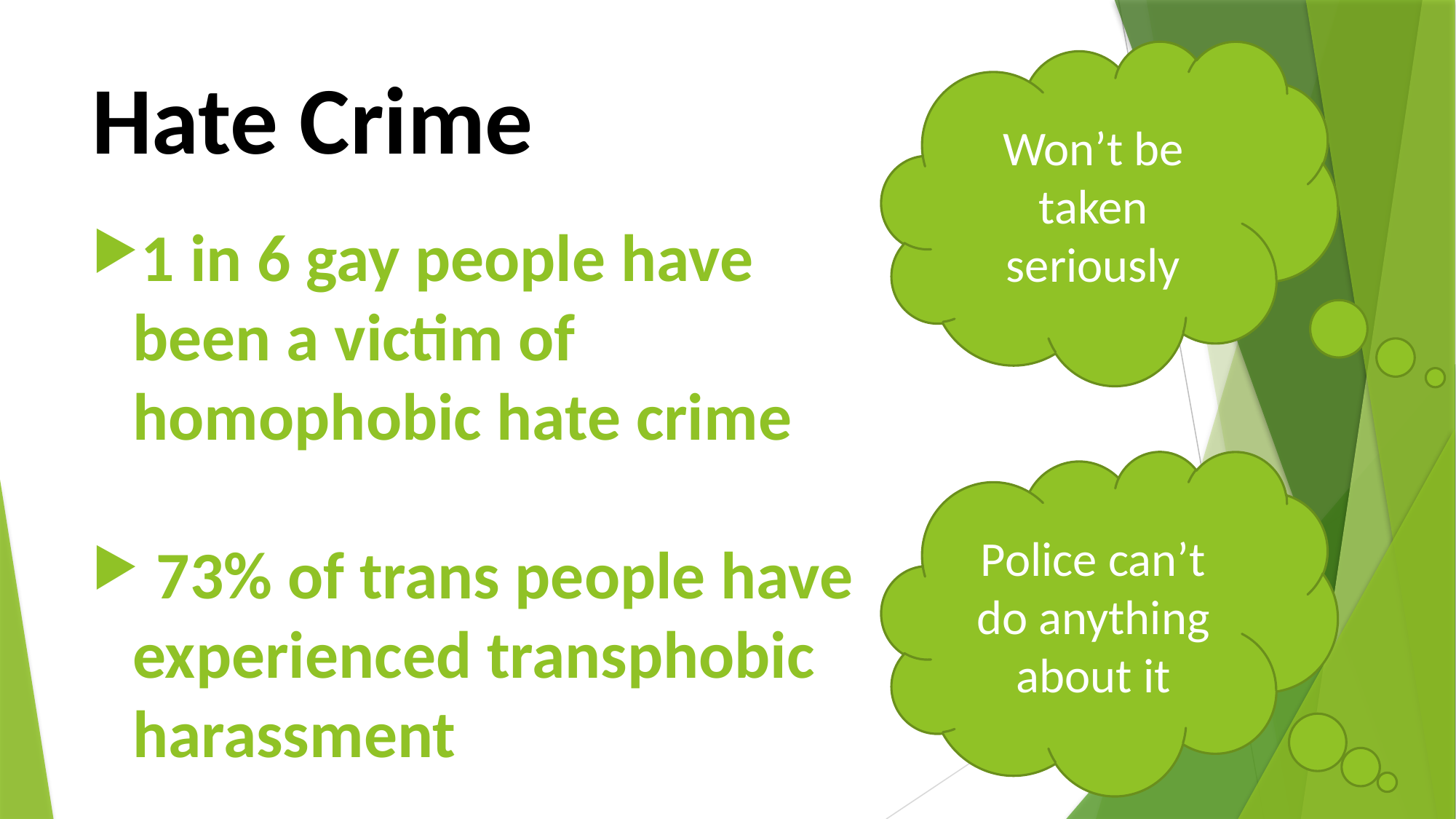

Won’t be taken seriously
Hate Crime
1 in 6 gay people have been a victim of homophobic hate crime

 73% of trans people have experienced transphobic harassment
Police can’t do anything about it